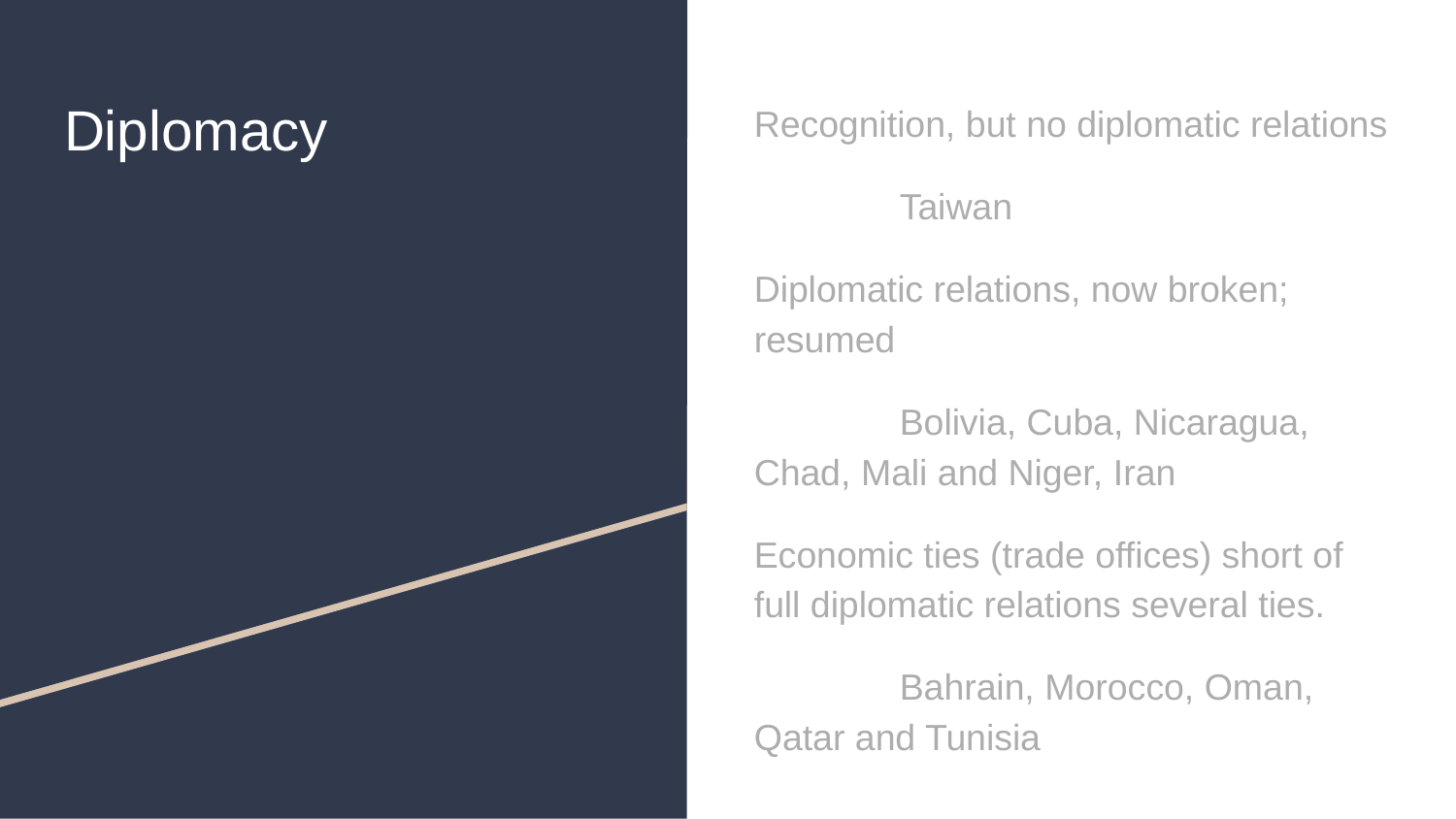

# Diplomacy
Recognition, but no diplomatic relations
	Taiwan
Diplomatic relations, now broken; resumed
	Bolivia, Cuba, Nicaragua, Chad, Mali and Niger, Iran
Economic ties (trade offices) short of full diplomatic relations several ties.
	Bahrain, Morocco, Oman, Qatar and Tunisia